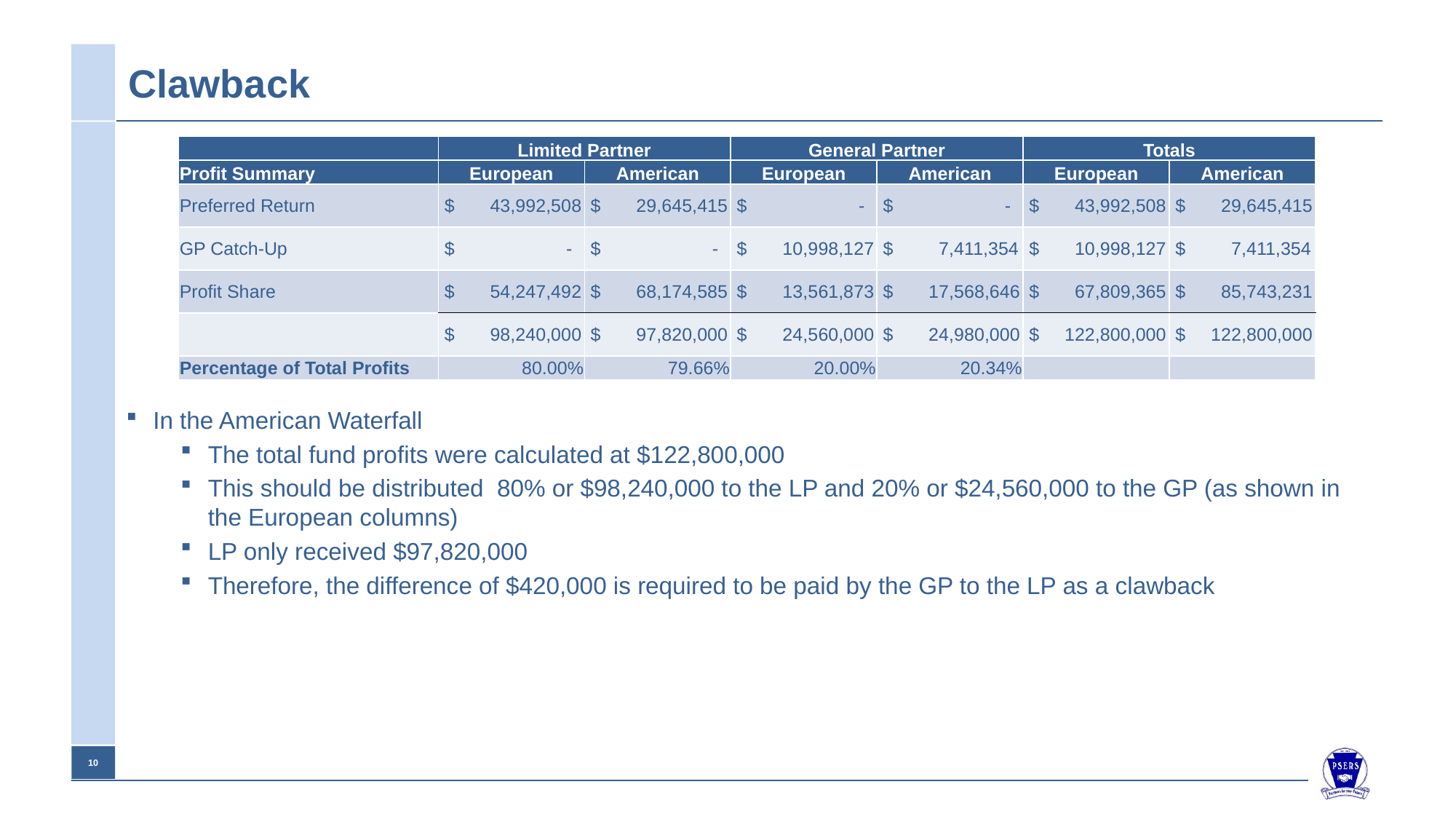

# Clawback
|  | Limited Partner |  | General Partner |  | Totals |  |
| --- | --- | --- | --- | --- | --- | --- |
| Profit Summary | European | American | European | American | European | American |
| Preferred Return | $ 43,992,508 | $ 29,645,415 | $ - | $ - | $ 43,992,508 | $ 29,645,415 |
| GP Catch-Up | $ - | $ - | $ 10,998,127 | $ 7,411,354 | $ 10,998,127 | $ 7,411,354 |
| Profit Share | $ 54,247,492 | $ 68,174,585 | $ 13,561,873 | $ 17,568,646 | $ 67,809,365 | $ 85,743,231 |
|  | $ 98,240,000 | $ 97,820,000 | $ 24,560,000 | $ 24,980,000 | $ 122,800,000 | $ 122,800,000 |
| Percentage of Total Profits | 80.00% | 79.66% | 20.00% | 20.34% |  |  |
In the American Waterfall
The total fund profits were calculated at $122,800,000
This should be distributed  80% or $98,240,000 to the LP and 20% or $24,560,000 to the GP (as shown in the European columns)
LP only received $97,820,000
Therefore, the difference of $420,000 is required to be paid by the GP to the LP as a clawback

10